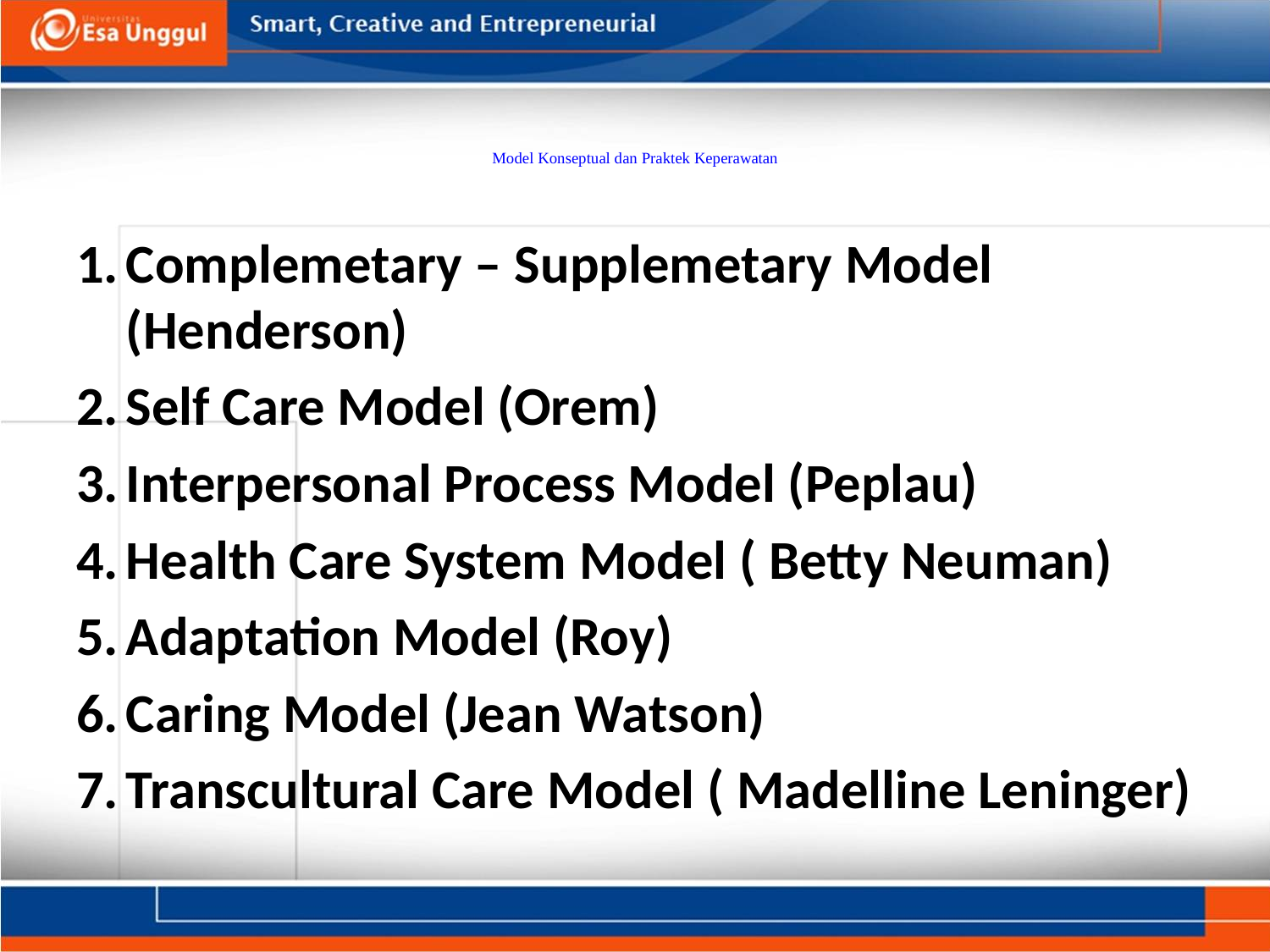

# Model Konseptual dan Praktek Keperawatan
Complemetary – Supplemetary Model (Henderson)
Self Care Model (Orem)
Interpersonal Process Model (Peplau)
Health Care System Model ( Betty Neuman)
Adaptation Model (Roy)
Caring Model (Jean Watson)
Transcultural Care Model ( Madelline Leninger)